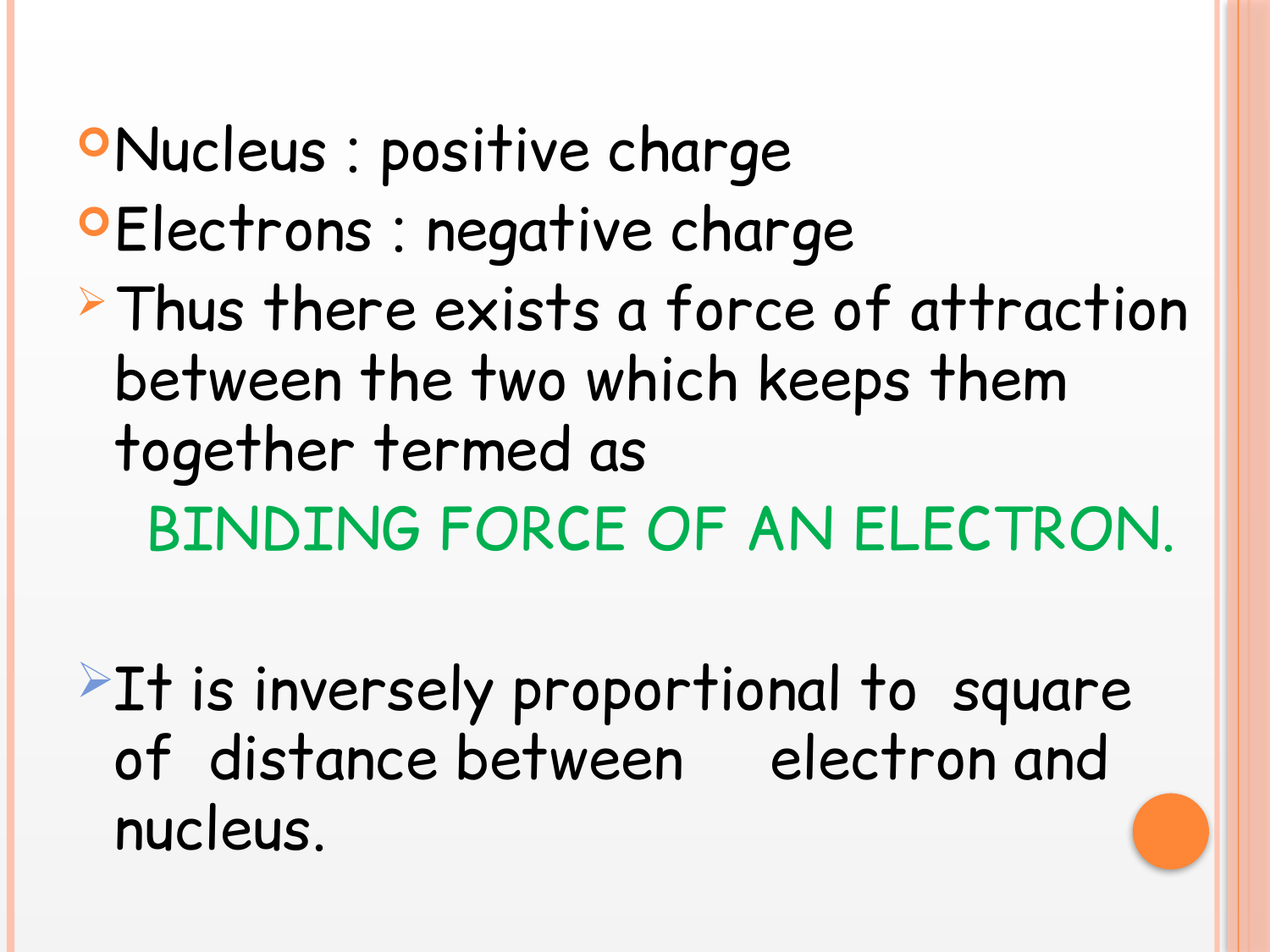

Nucleus : positive charge
Electrons : negative charge
Thus there exists a force of attraction between the two which keeps them together termed as
    BINDING FORCE OF AN ELECTRON.

It is inversely proportional to  square of  distance between     electron and nucleus.